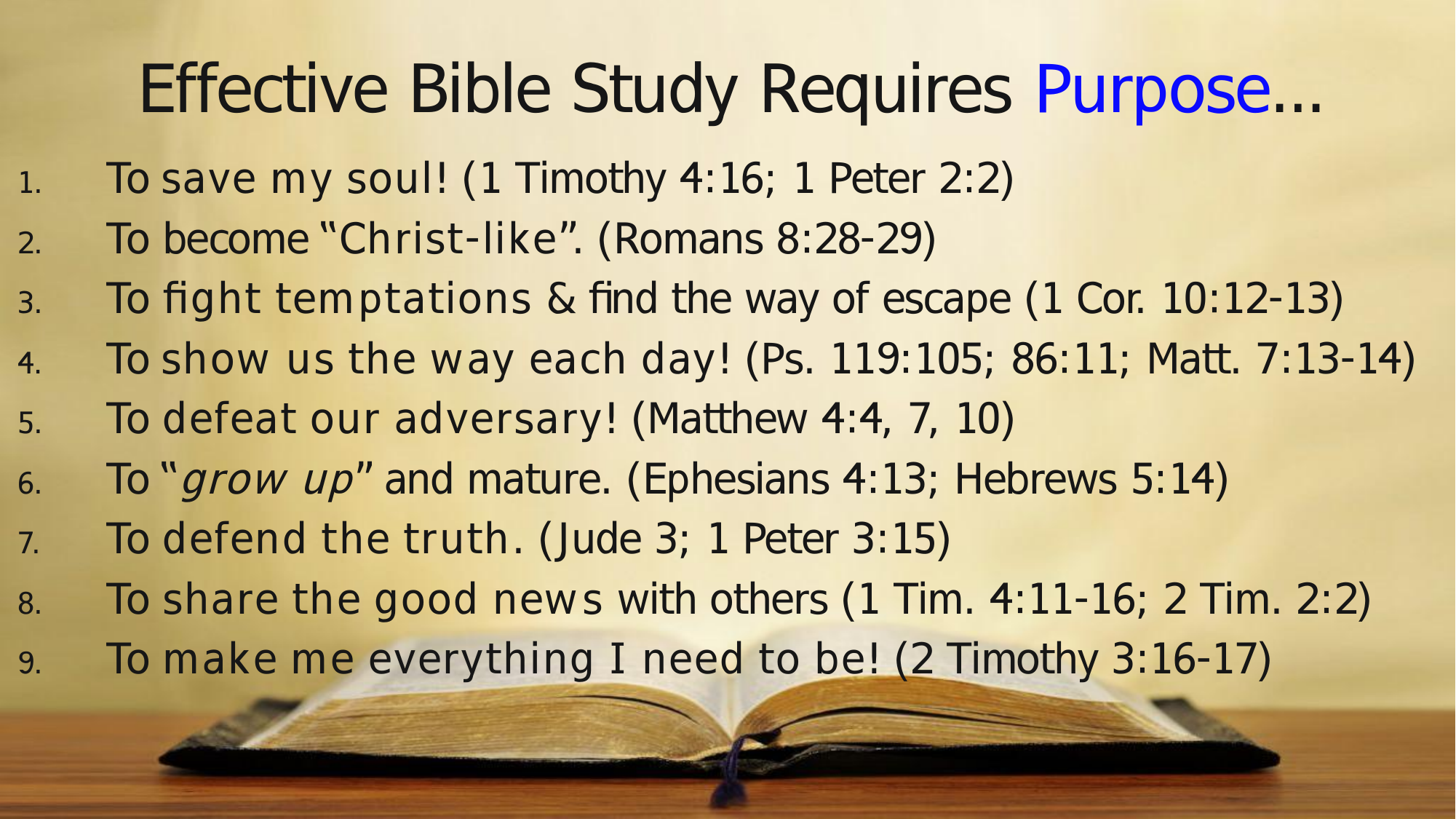

# Effective Bible Study Requires Purpose…
To save my soul! (1 Timothy 4:16; 1 Peter 2:2)
To become “Christ-like”. (Romans 8:28-29)
To fight temptations & find the way of escape (1 Cor. 10:12-13)
To show us the way each day! (Ps. 119:105; 86:11; Matt. 7:13-14)
To defeat our adversary! (Matthew 4:4, 7, 10)
To “grow up” and mature. (Ephesians 4:13; Hebrews 5:14)
To defend the truth. (Jude 3; 1 Peter 3:15)
To share the good news with others (1 Tim. 4:11-16; 2 Tim. 2:2)
To make me everything I need to be! (2 Timothy 3:16-17)